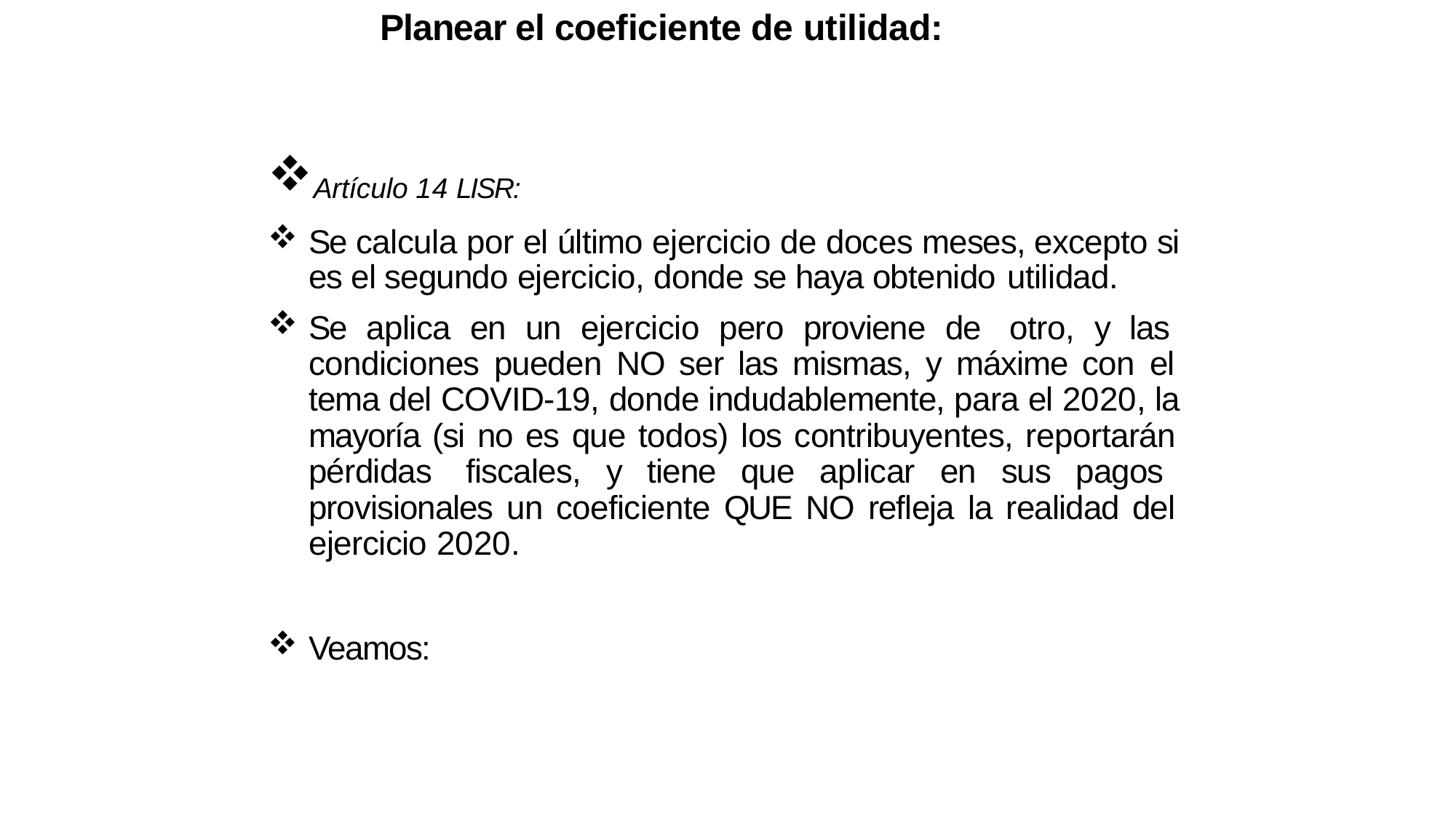

# Planear el coeficiente de utilidad:
Artículo 14 LISR:
Se calcula por el último ejercicio de doces meses, excepto si  es el segundo ejercicio, donde se haya obtenido utilidad.
Se aplica en un ejercicio pero proviene de otro, y las  condiciones pueden NO ser las mismas, y máxime con el  tema del COVID-19, donde indudablemente, para el 2020, la  mayoría (si no es que todos) los contribuyentes, reportarán  pérdidas fiscales, y tiene que aplicar en sus pagos  provisionales un coeficiente QUE NO refleja la realidad del  ejercicio 2020.

Veamos: